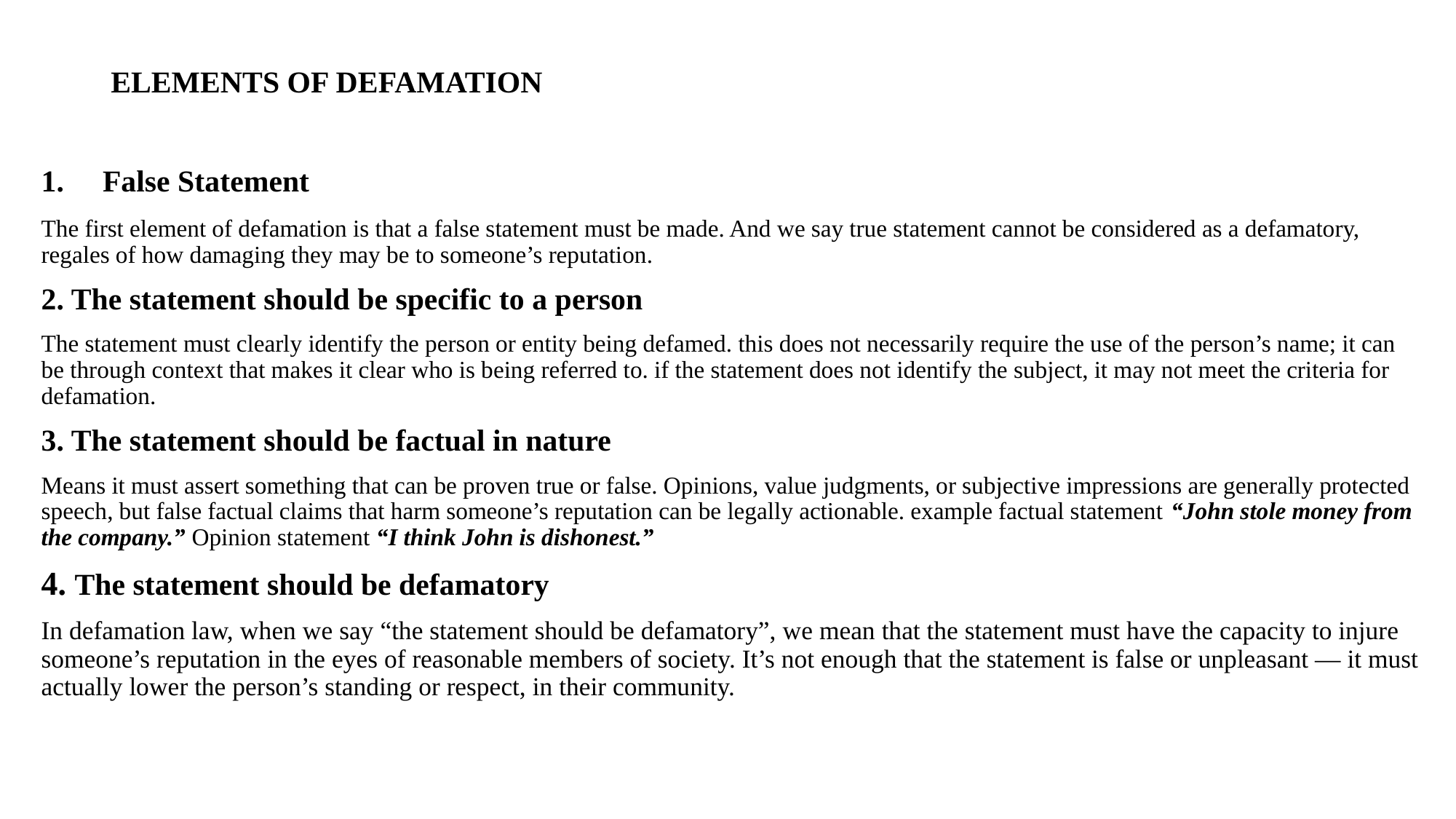

# ELEMENTS OF DEFAMATION
False Statement
The first element of defamation is that a false statement must be made. And we say true statement cannot be considered as a defamatory, regales of how damaging they may be to someone’s reputation.
2. The statement should be specific to a person
The statement must clearly identify the person or entity being defamed. this does not necessarily require the use of the person’s name; it can be through context that makes it clear who is being referred to. if the statement does not identify the subject, it may not meet the criteria for defamation.
3. The statement should be factual in nature
Means it must assert something that can be proven true or false. Opinions, value judgments, or subjective impressions are generally protected speech, but false factual claims that harm someone’s reputation can be legally actionable. example factual statement “John stole money from the company.” Opinion statement “I think John is dishonest.”
4. The statement should be defamatory
In defamation law, when we say “the statement should be defamatory”, we mean that the statement must have the capacity to injure someone’s reputation in the eyes of reasonable members of society. It’s not enough that the statement is false or unpleasant — it must actually lower the person’s standing or respect, in their community.